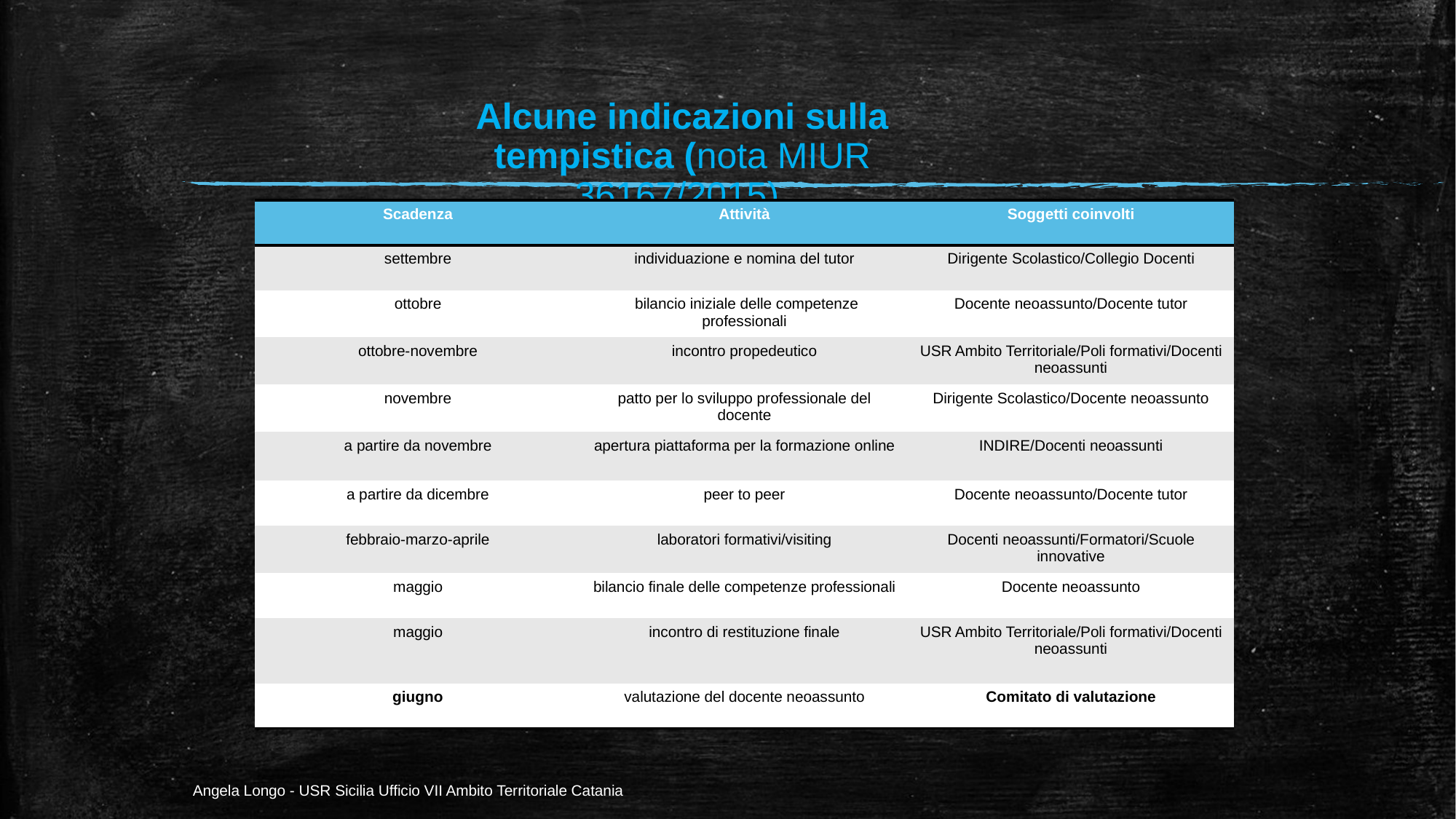

Alcune indicazioni sulla tempistica (nota MIUR 36167/2015)
| Scadenza | Attività | Soggetti coinvolti |
| --- | --- | --- |
| settembre | individuazione e nomina del tutor | Dirigente Scolastico/Collegio Docenti |
| ottobre | bilancio iniziale delle competenze professionali | Docente neoassunto/Docente tutor |
| ottobre-novembre | incontro propedeutico | USR Ambito Territoriale/Poli formativi/Docenti neoassunti |
| novembre | patto per lo sviluppo professionale del docente | Dirigente Scolastico/Docente neoassunto |
| a partire da novembre | apertura piattaforma per la formazione online | INDIRE/Docenti neoassunti |
| a partire da dicembre | peer to peer | Docente neoassunto/Docente tutor |
| febbraio-marzo-aprile | laboratori formativi/visiting | Docenti neoassunti/Formatori/Scuole innovative |
| maggio | bilancio finale delle competenze professionali | Docente neoassunto |
| maggio | incontro di restituzione finale | USR Ambito Territoriale/Poli formativi/Docenti neoassunti |
| giugno | valutazione del docente neoassunto | Comitato di valutazione |
Angela Longo - USR Sicilia Ufficio VII Ambito Territoriale Catania